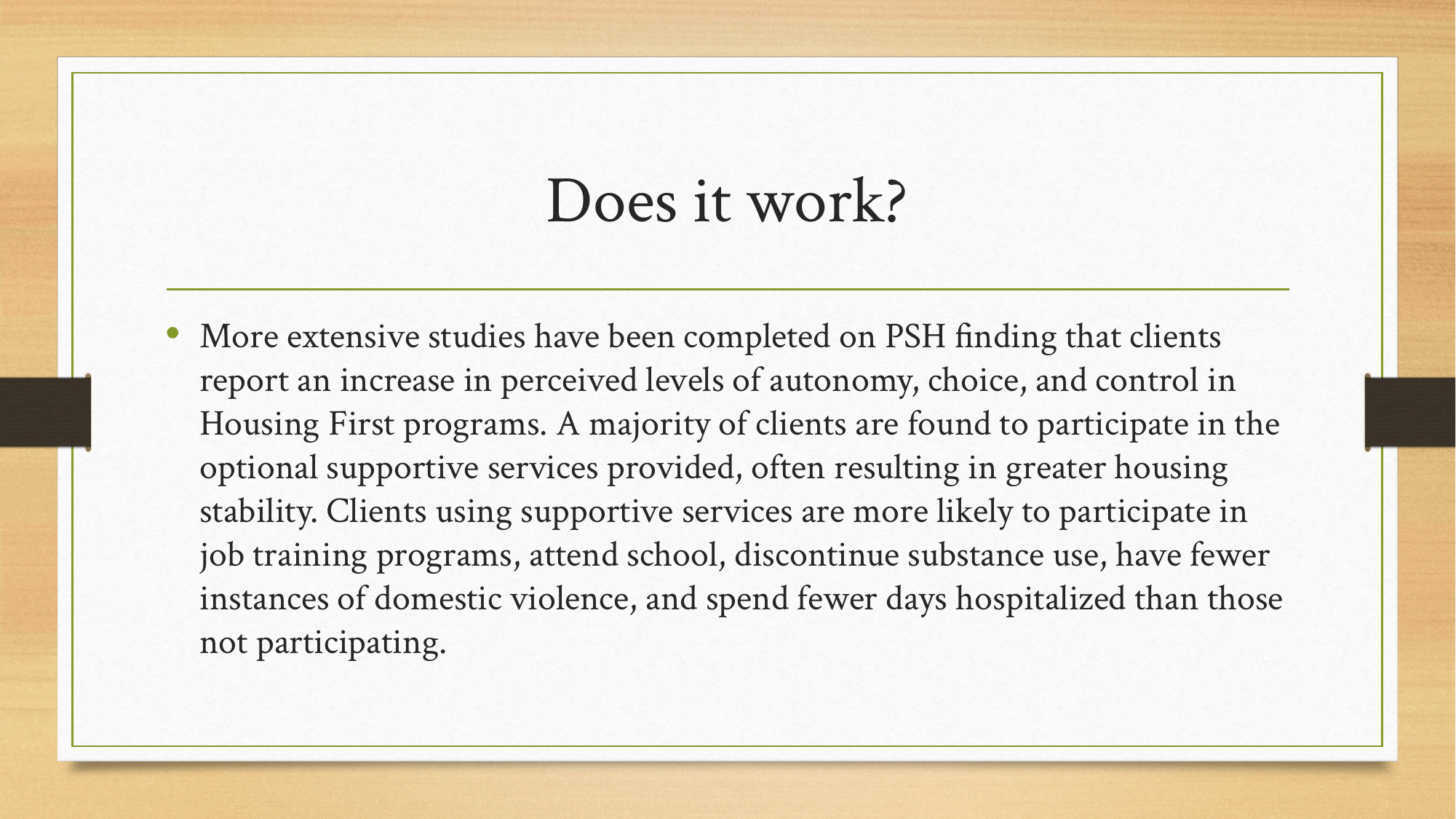

# Does it work?
More extensive studies have been completed on PSH finding that clients report an increase in perceived levels of autonomy, choice, and control in Housing First programs. A majority of clients are found to participate in the optional supportive services provided, often resulting in greater housing stability. Clients using supportive services are more likely to participate in job training programs, attend school, discontinue substance use, have fewer instances of domestic violence, and spend fewer days hospitalized than those not participating.